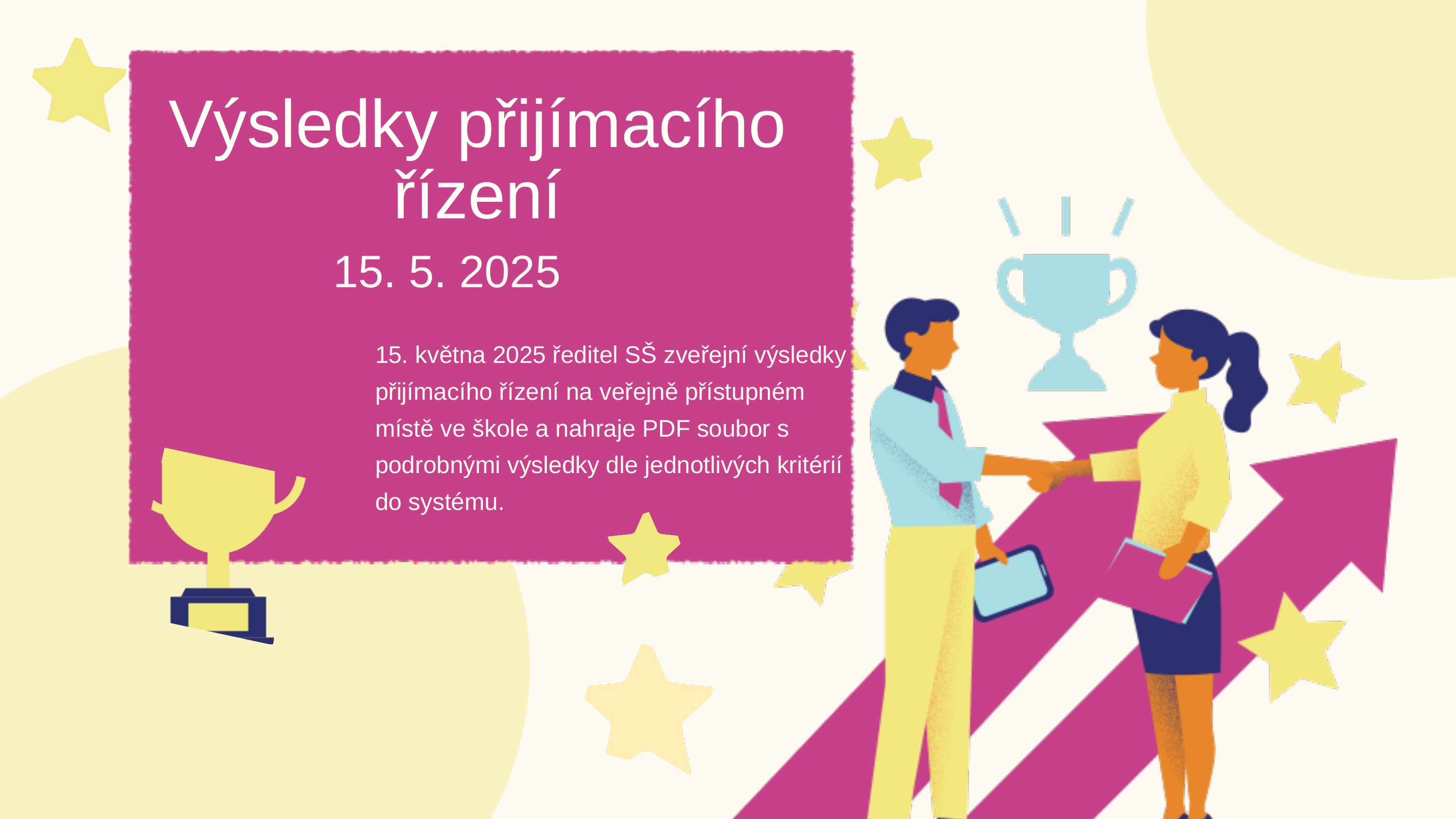

Výsledky přijímacího řízení

15. 5. 2025
15. května 2025 ředitel SŠ zveřejní výsledky přijímacího řízení na veřejně přístupném místě ve škole a nahraje PDF soubor s podrobnými výsledky dle jednotlivých kritérií do systému.